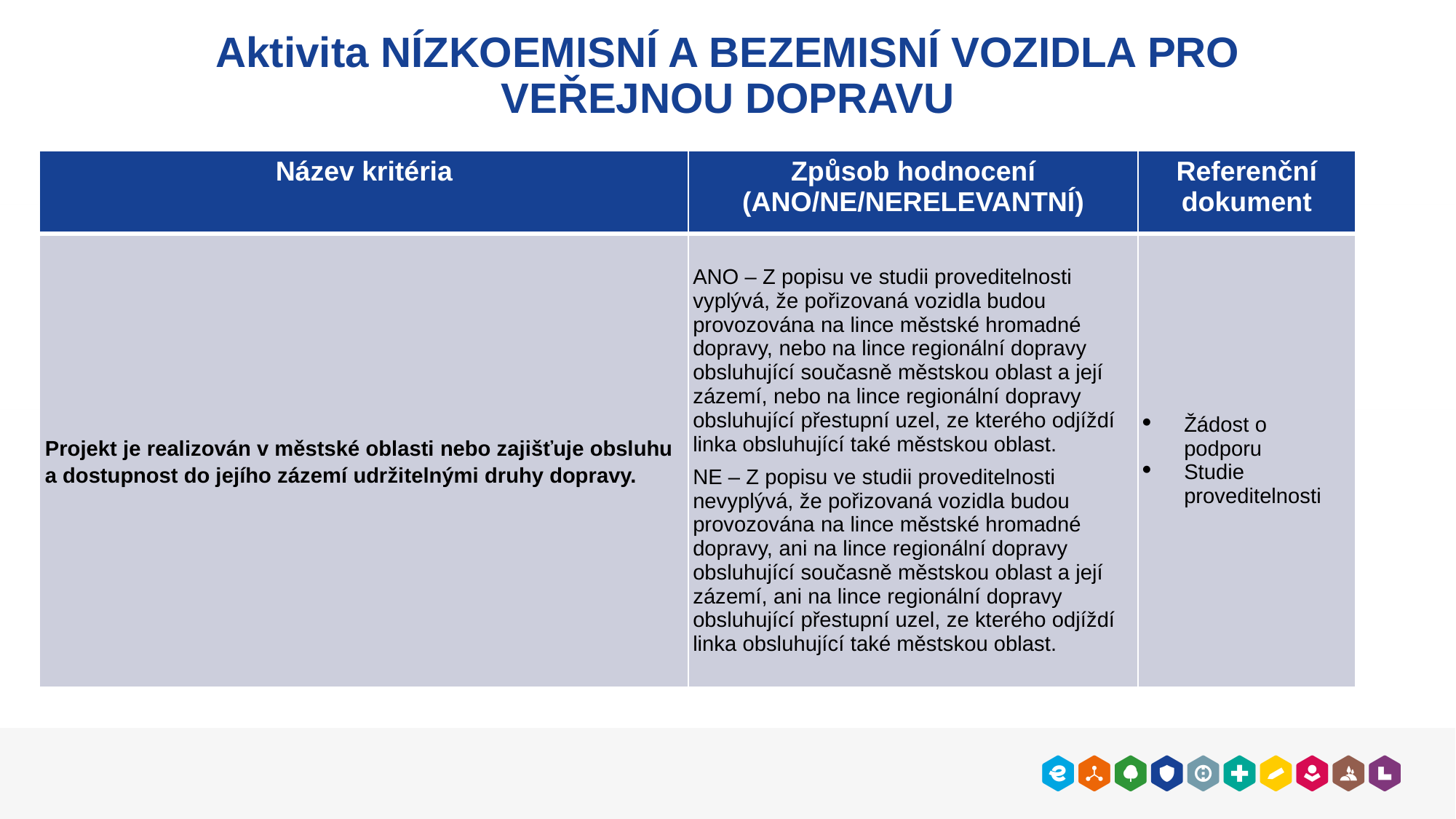

# Aktivita NÍZKOEMISNÍ A BEZEMISNÍ VOZIDLA PRO VEŘEJNOU DOPRAVU
| Název kritéria | Způsob hodnocení (ANO/NE/NERELEVANTNÍ) | Referenční dokument |
| --- | --- | --- |
| Projekt je realizován v městské oblasti nebo zajišťuje obsluhu a dostupnost do jejího zázemí udržitelnými druhy dopravy. | ANO – Z popisu ve studii proveditelnosti vyplývá, že pořizovaná vozidla budou provozována na lince městské hromadné dopravy, nebo na lince regionální dopravy obsluhující současně městskou oblast a její zázemí, nebo na lince regionální dopravy obsluhující přestupní uzel, ze kterého odjíždí linka obsluhující také městskou oblast. NE – Z popisu ve studii proveditelnosti nevyplývá, že pořizovaná vozidla budou provozována na lince městské hromadné dopravy, ani na lince regionální dopravy obsluhující současně městskou oblast a její zázemí, ani na lince regionální dopravy obsluhující přestupní uzel, ze kterého odjíždí linka obsluhující také městskou oblast. | Žádost o podporu Studie proveditelnosti |